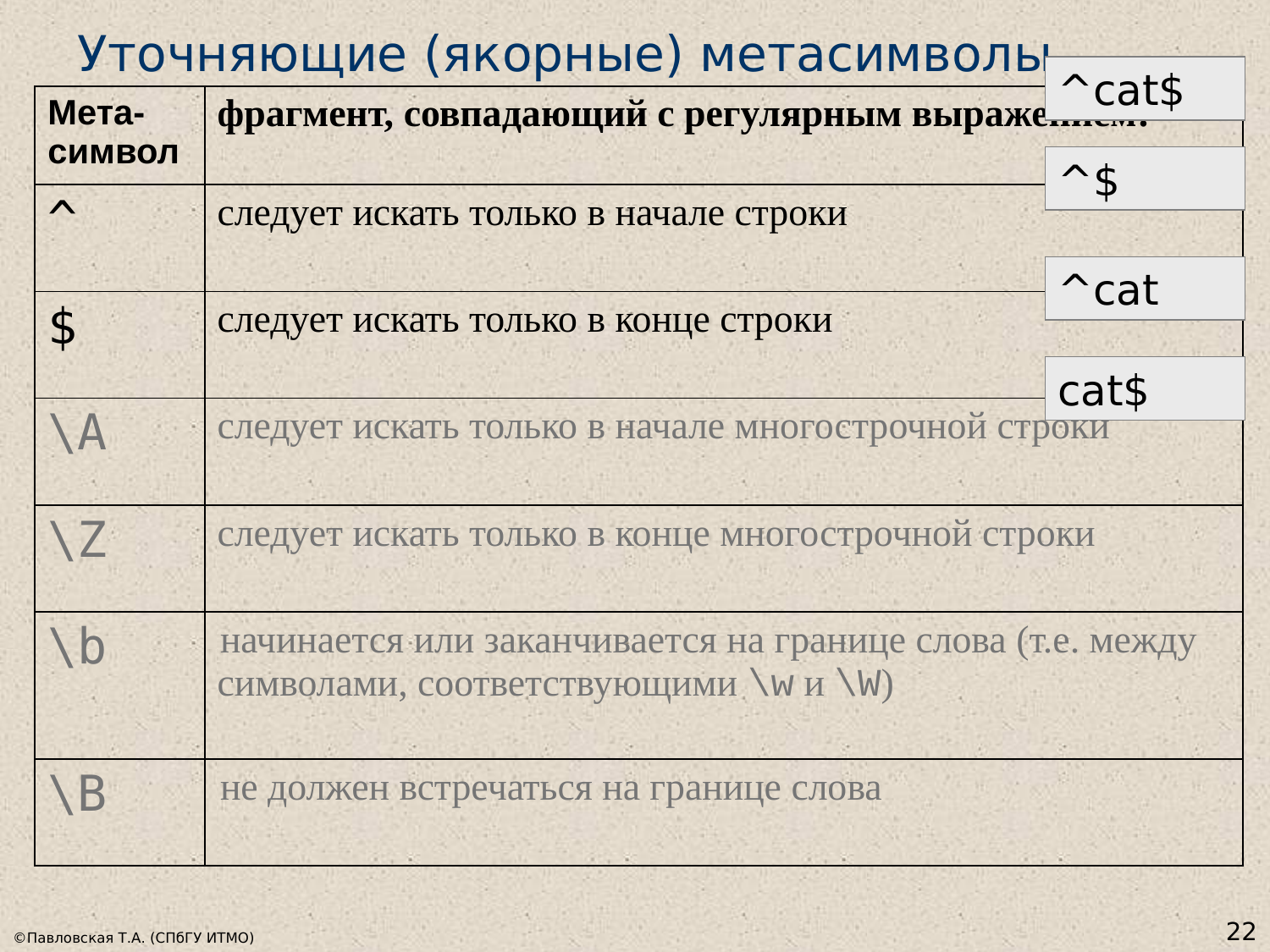

# Уточняющие (якорные) метасимволы
^cat$
| Мета-символ | фрагмент, совпадающий с регулярным выражением: |
| --- | --- |
| ^ | следует искать только в начале строки |
| $ | следует искать только в конце строки |
| \A | следует искать только в начале многострочной строки |
| \Z | следует искать только в конце многострочной строки |
| \b | начинается или заканчивается на границе слова (т.е. между символами, соответствующими \w и \W) |
| \B | не должен встречаться на границе слова |
^$
^cat
cat$
22
©Павловская Т.А. (СПбГУ ИТМО)